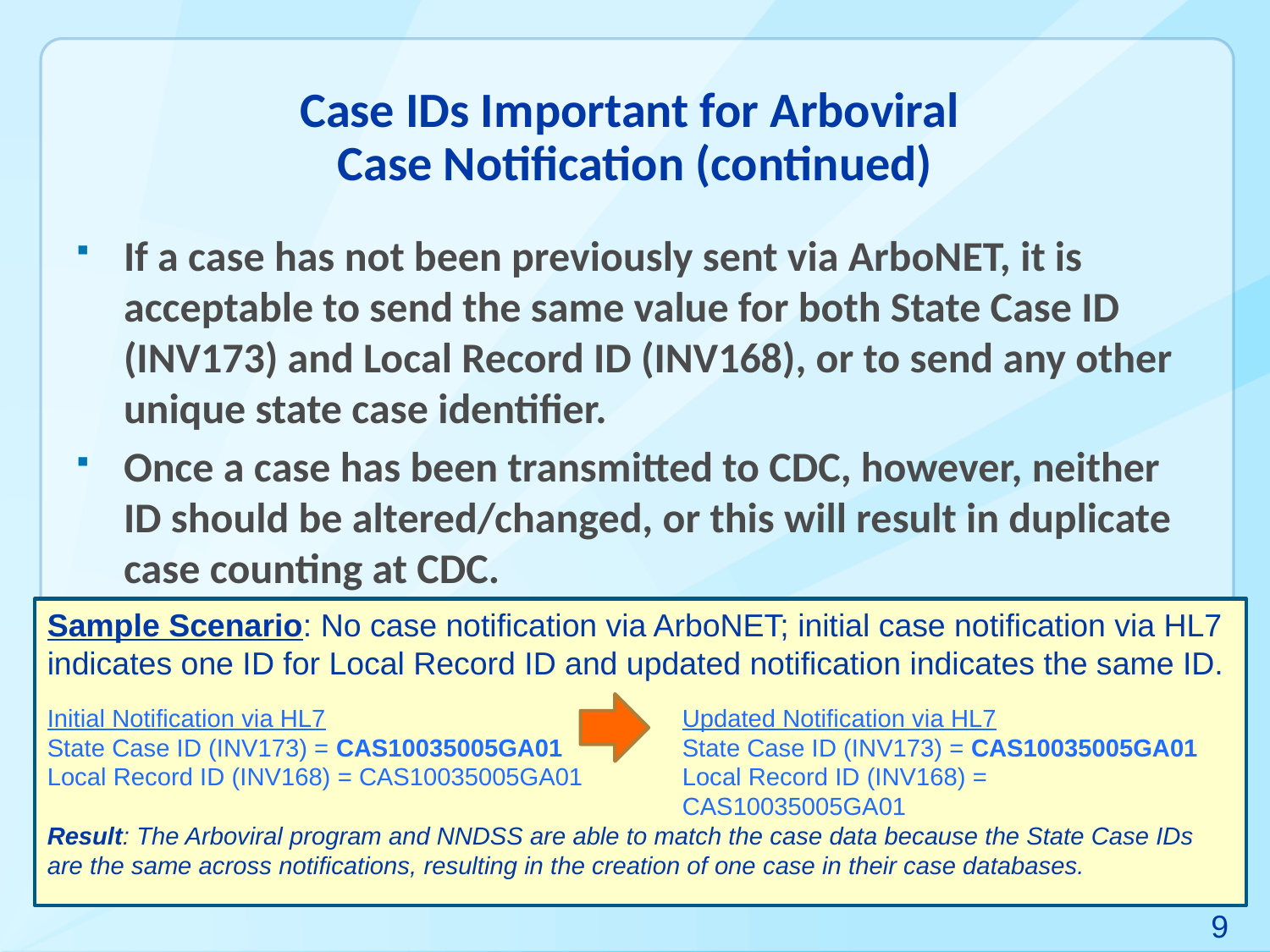

# Case IDs Important for Arboviral Case Notification (continued)
If a case has not been previously sent via ArboNET, it is acceptable to send the same value for both State Case ID (INV173) and Local Record ID (INV168), or to send any other unique state case identifier.
Once a case has been transmitted to CDC, however, neither ID should be altered/changed, or this will result in duplicate case counting at CDC.

Sample Scenario: No case notification via ArboNET; initial case notification via HL7 indicates one ID for Local Record ID and updated notification indicates the same ID.

Initial Notification via HL7
State Case ID (INV173) = CAS10035005GA01
Local Record ID (INV168) = CAS10035005GA01

Result: The Arboviral program and NNDSS are able to match the case data because the State Case IDs are the same across notifications, resulting in the creation of one case in their case databases.

Updated Notification via HL7
State Case ID (INV173) = CAS10035005GA01
Local Record ID (INV168) = CAS10035005GA01